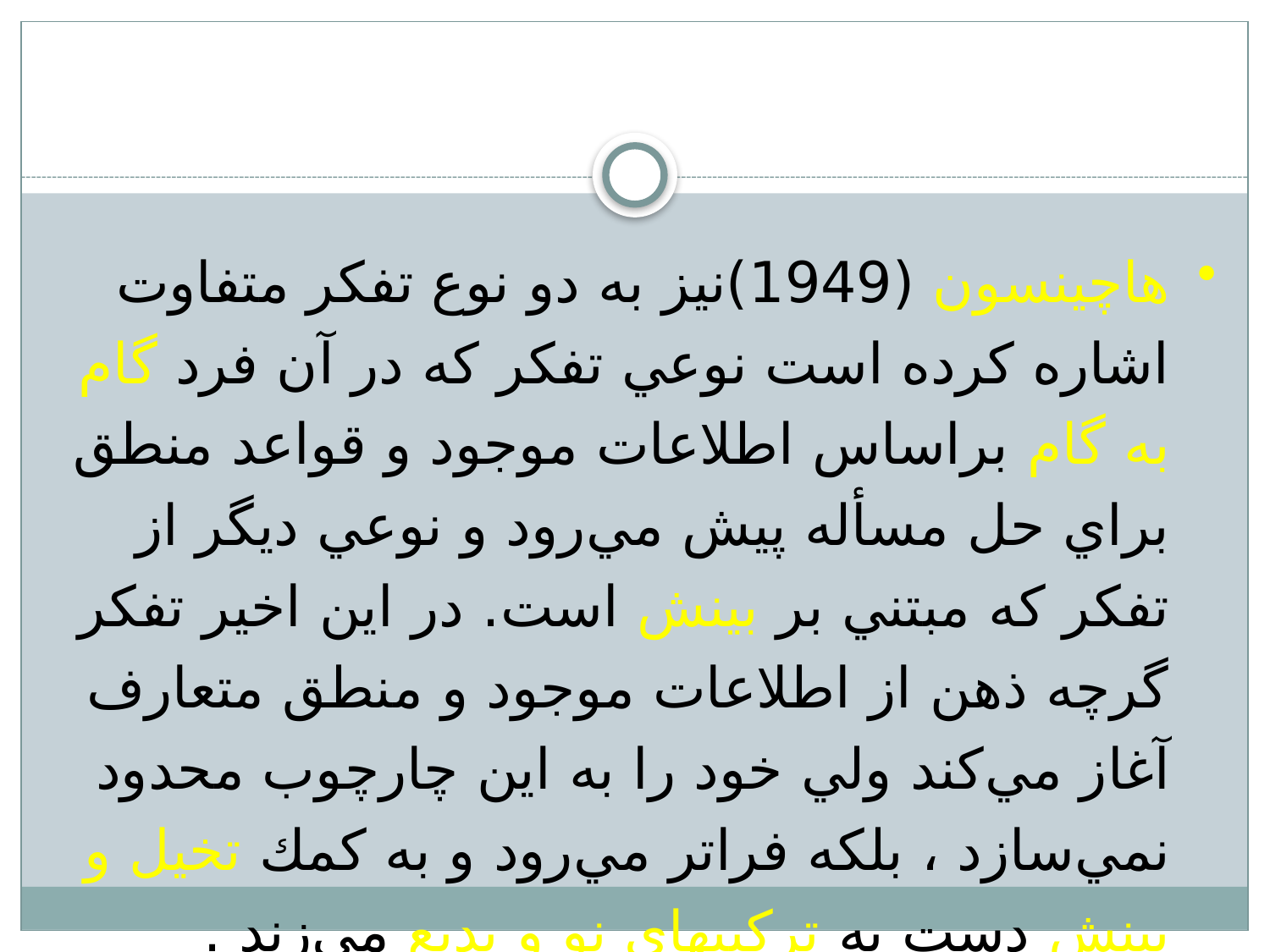

هاچينسون (1949)نيز به دو نوع تفكر متفاوت اشاره كرده است نوعي تفكر كه در آن فرد گام به گام براساس اطلاعات موجود و قواعد منطق براي حل مسأله پيش مي‌رود و نوعي ديگر از تفكر كه مبتني بر بينش است. در اين اخير تفكر گرچه ذهن از اطلاعات موجود و منطق متعارف آغاز مي‌كند ولي خود را به اين چارچوب محدود نمي‌‌سازد ، بلكه فراتر مي‌رود و به كمك تخيل و بينش دست به تركبيهاي نو و بديع مي‌زند .